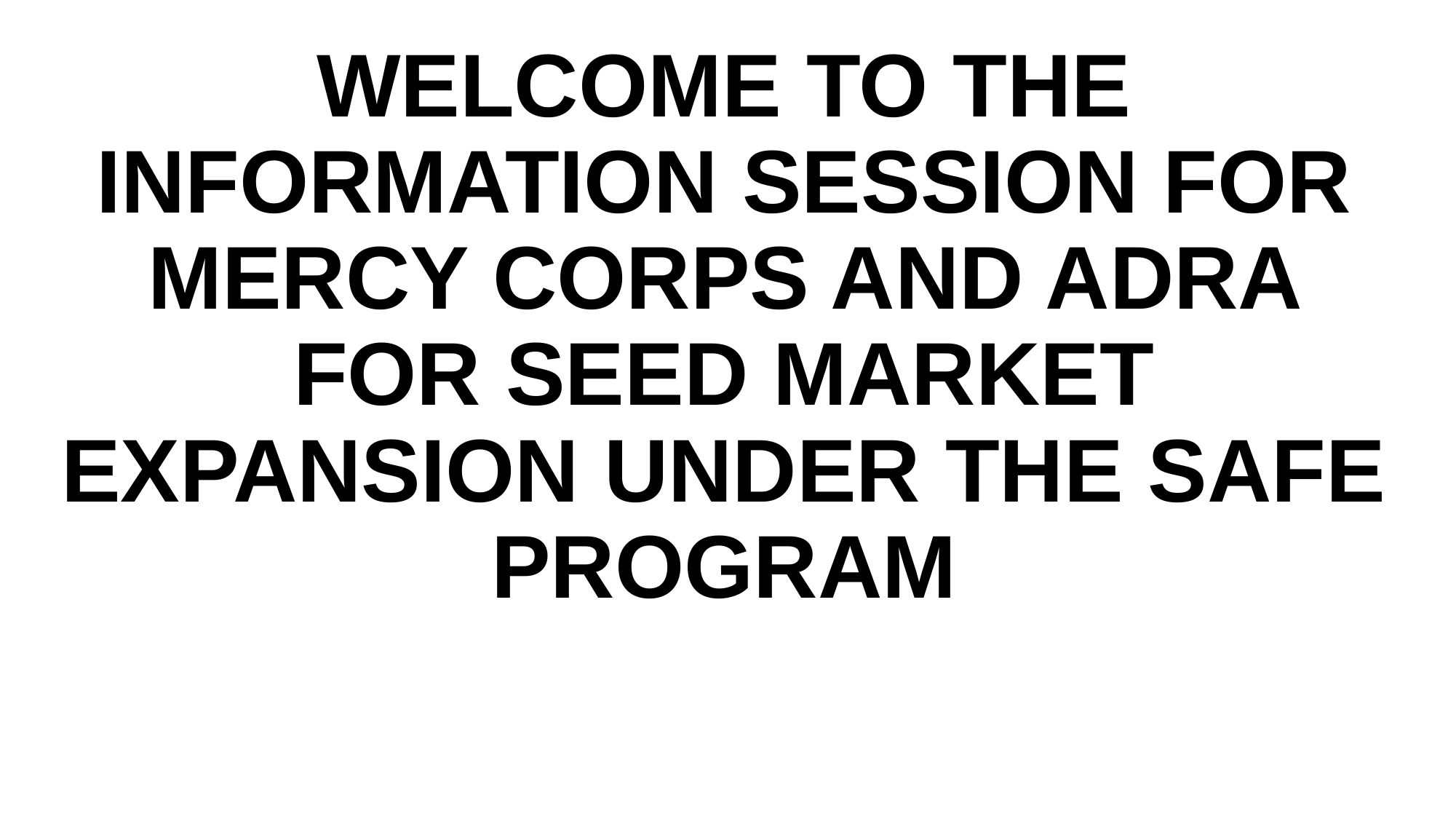

# WELCOME TO THE INFORMATION SESSION FOR MERCY CORPS AND ADRA FOR SEED MARKET EXPANSION UNDER THE SAFE PROGRAM